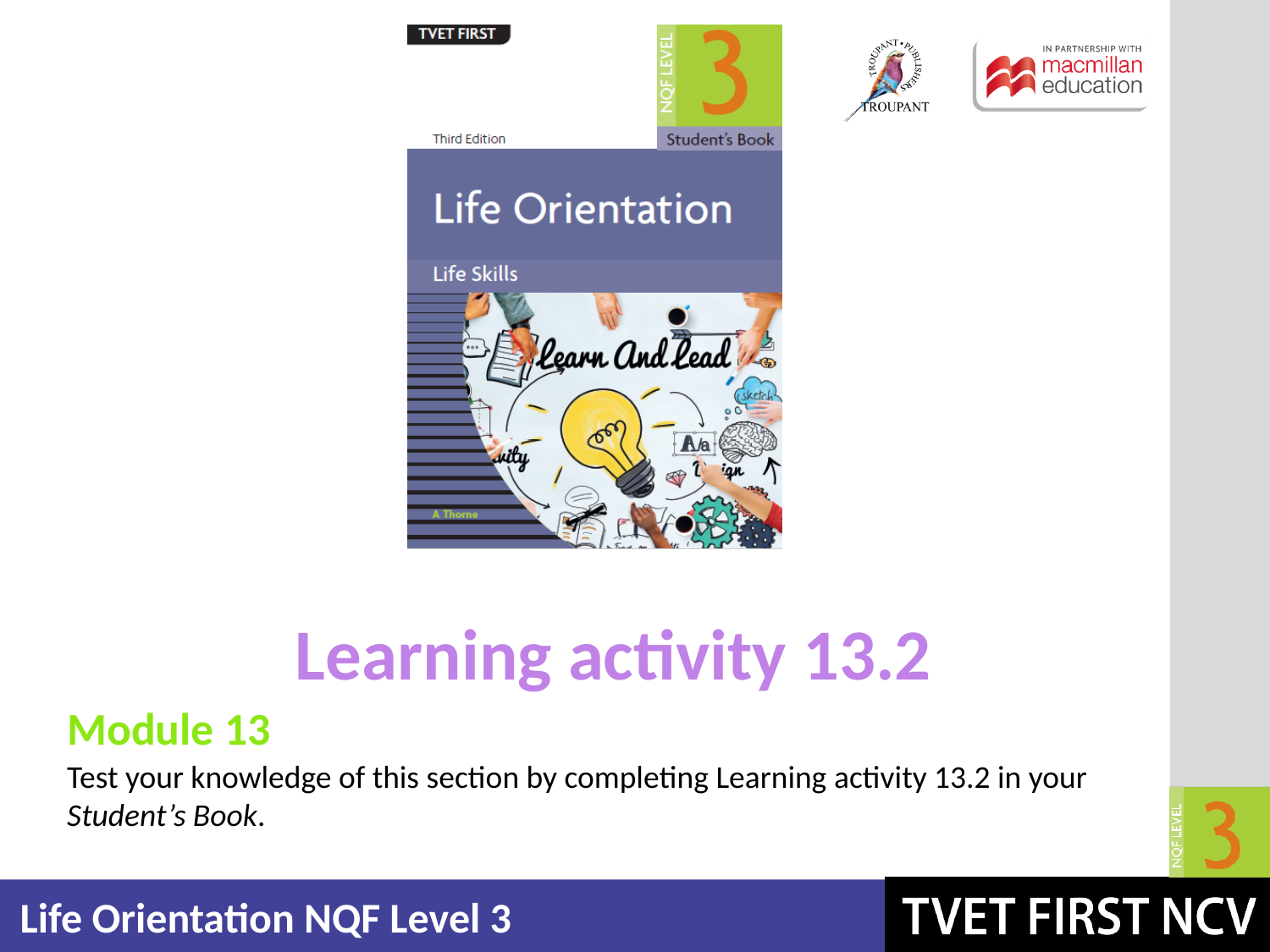

Learning activity 13.2
Module 13
Test your knowledge of this section by completing Learning activity 13.2 in your Student’s Book.